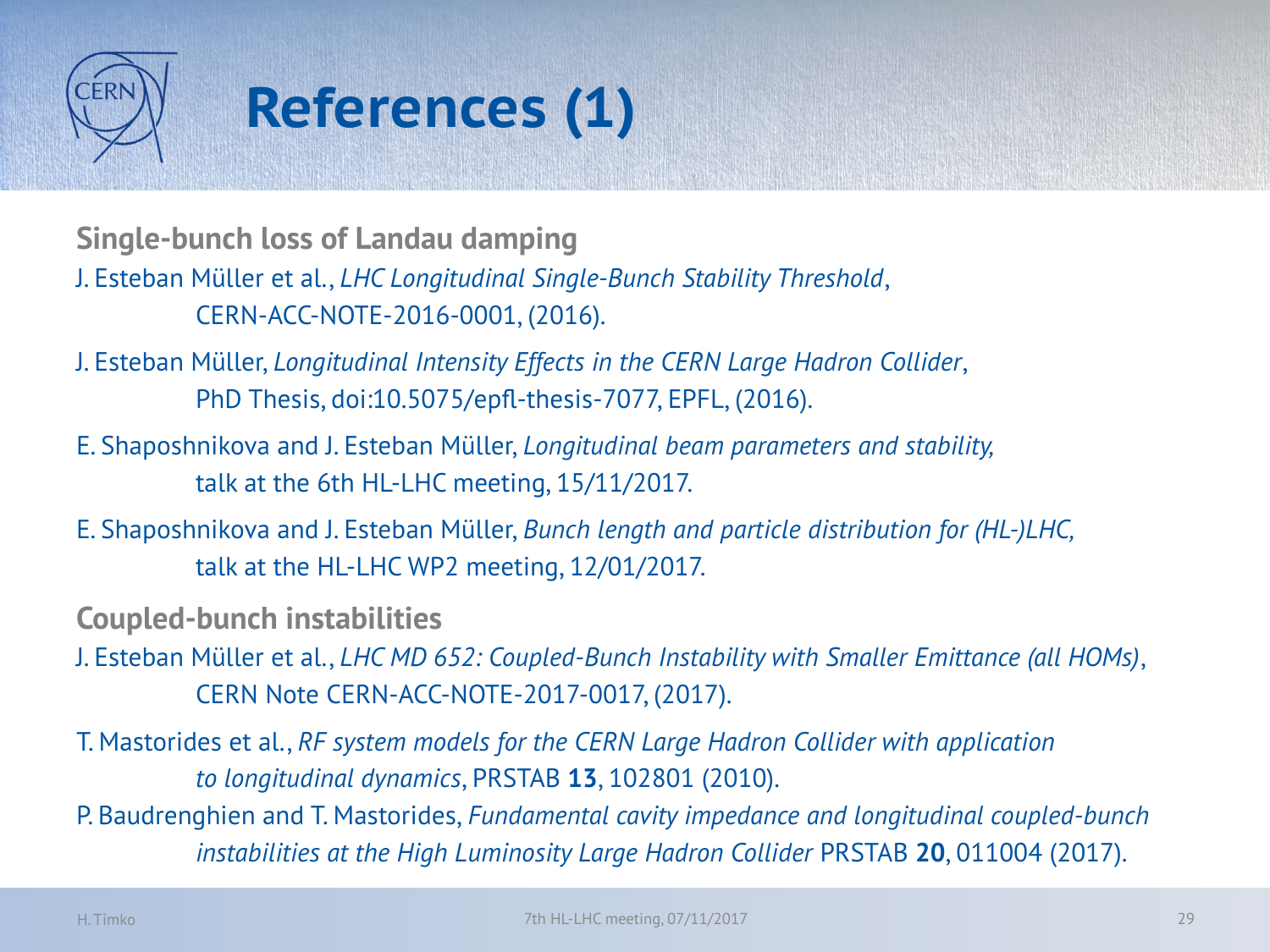

# References (1)
Single-bunch loss of Landau damping
J. Esteban Müller et al., LHC Longitudinal Single-Bunch Stability Threshold,
	CERN-ACC-NOTE-2016-0001, (2016).
J. Esteban Müller, Longitudinal Intensity Effects in the CERN Large Hadron Collider,
	PhD Thesis, doi:10.5075/epfl-thesis-7077, EPFL, (2016).
E. Shaposhnikova and J. Esteban Müller, Longitudinal beam parameters and stability,
	talk at the 6th HL-LHC meeting, 15/11/2017.
E. Shaposhnikova and J. Esteban Müller, Bunch length and particle distribution for (HL-)LHC,
	talk at the HL-LHC WP2 meeting, 12/01/2017.
Coupled-bunch instabilities
J. Esteban Müller et al., LHC MD 652: Coupled-Bunch Instability with Smaller Emittance (all HOMs),
	CERN Note CERN-ACC-NOTE-2017-0017, (2017).
T. Mastorides et al., RF system models for the CERN Large Hadron Collider with application
	to longitudinal dynamics, PRSTAB 13, 102801 (2010).
P. Baudrenghien and T. Mastorides, Fundamental cavity impedance and longitudinal coupled-bunch
	instabilities at the High Luminosity Large Hadron Collider PRSTAB 20, 011004 (2017).
H. Timko
7th HL-LHC meeting, 07/11/2017
29